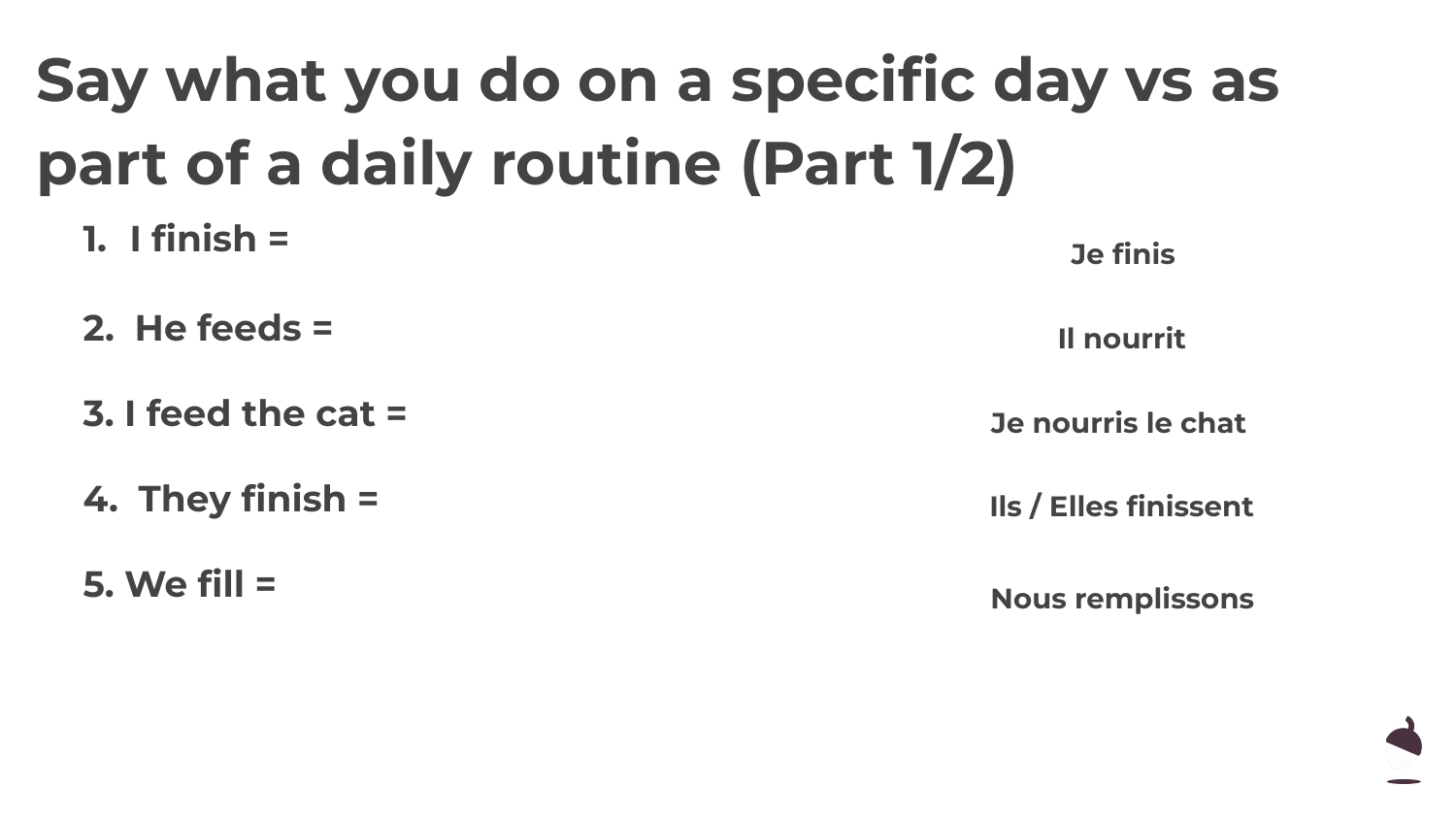

# Say what you do on a specific day vs as part of a daily routine (Part 1/2)

| I finish = |  |
| --- | --- |
| 2. He feeds = |  |
| 3. I feed the cat = |  |
| 4. They finish = |  |
| 5. We fill = |  |

Je finis

Il nourrit

Je nourris le chat

Ils / Elles finissent
Nous remplissons